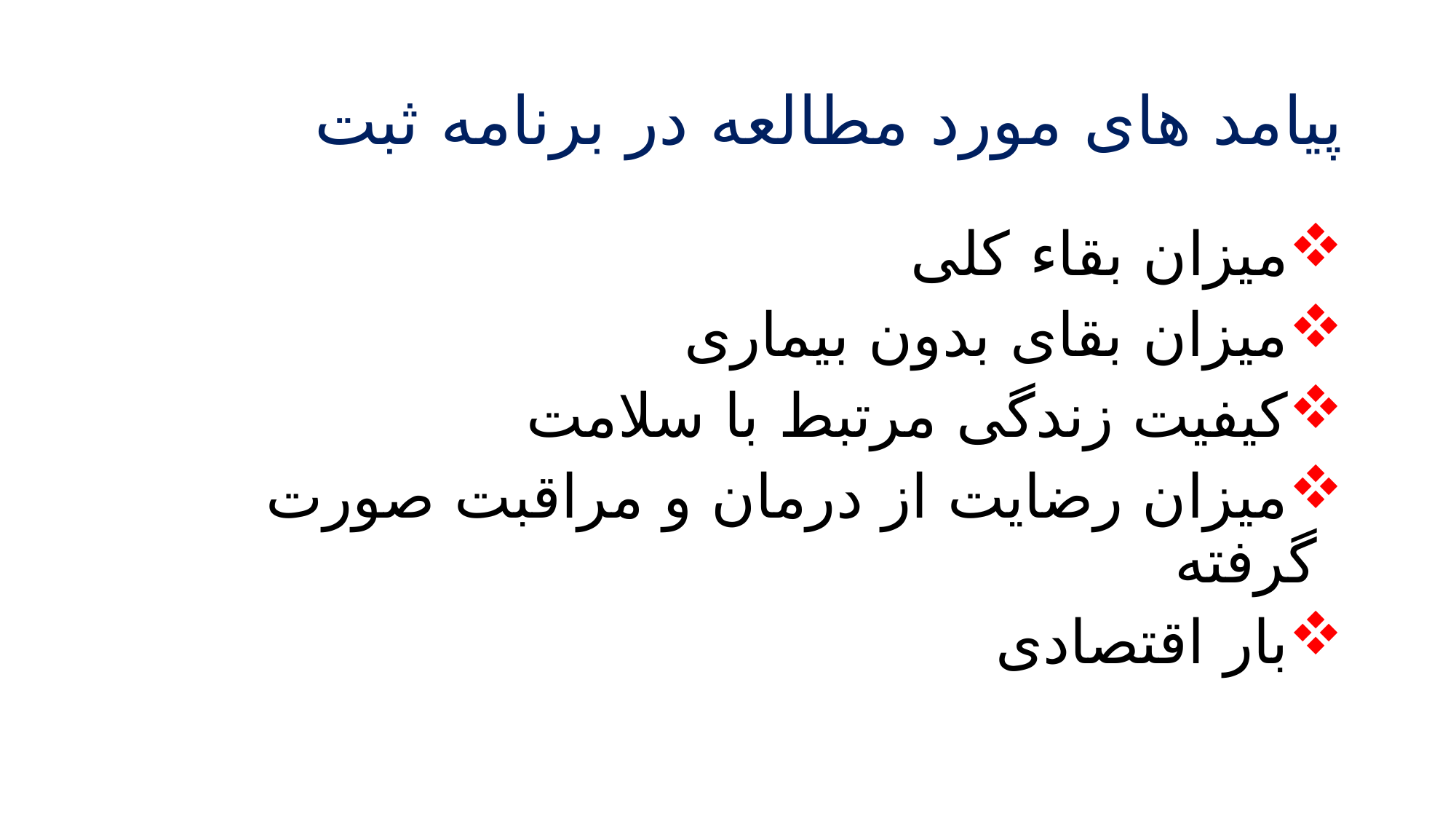

# پیامد های مورد مطالعه در برنامه ثبت
میزان بقاء کلی
میزان بقای بدون بیماری
کیفیت زندگی مرتبط با سلامت
میزان رضایت از درمان و مراقبت صورت گرفته
بار اقتصادی